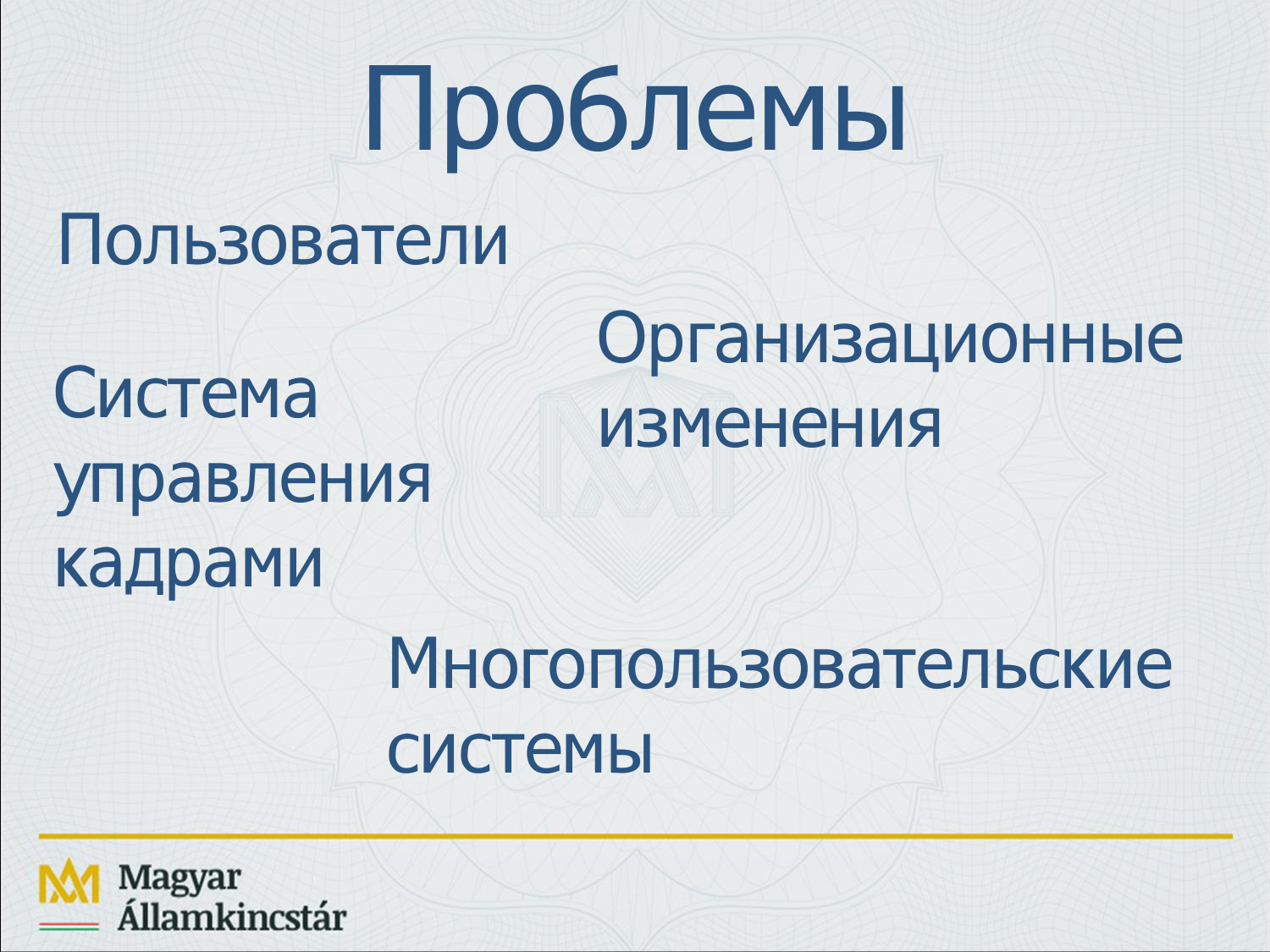

# Проблемы
Пользователи
Организационные изменения
Система управления кадрами
Многопользовательские системы